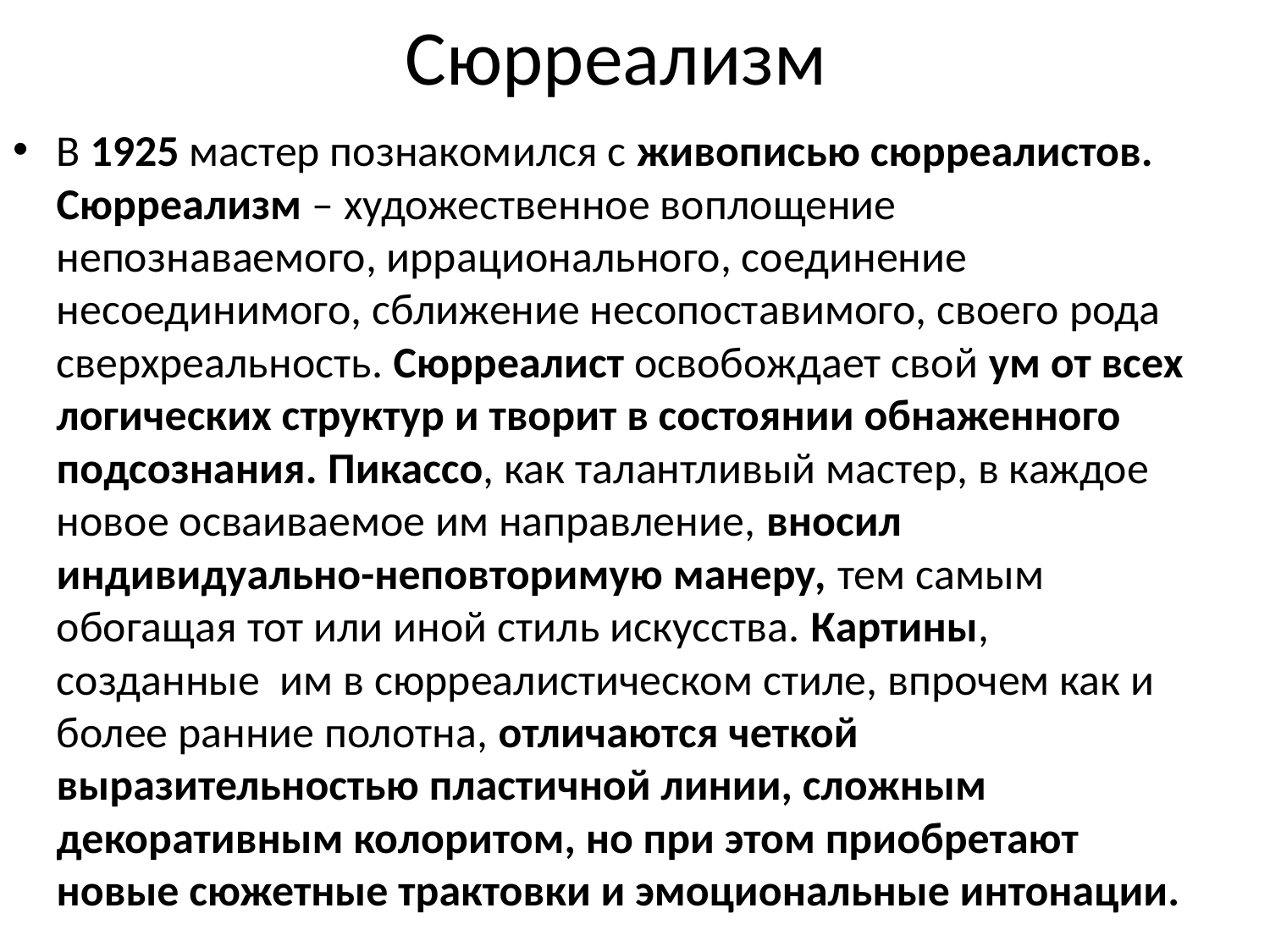

# Сюрреализм
В 1925 мастер познакомился с живописью сюрреалистов. Сюрреализм – художественное воплощение непознаваемого, иррационального, соединение несоединимого, сближение несопоставимого, своего рода сверхреальность. Сюрреалист освобождает свой ум от всех логических структур и творит в состоянии обнаженного подсознания. Пикассо, как талантливый мастер, в каждое новое осваиваемое им направление, вносил индивидуально-неповторимую манеру, тем самым обогащая тот или иной стиль искусства. Картины, созданные  им в сюрреалистическом стиле, впрочем как и более ранние полотна, отличаются четкой выразительностью пластичной линии, сложным декоративным колоритом, но при этом приобретают новые сюжетные трактовки и эмоциональные интонации.